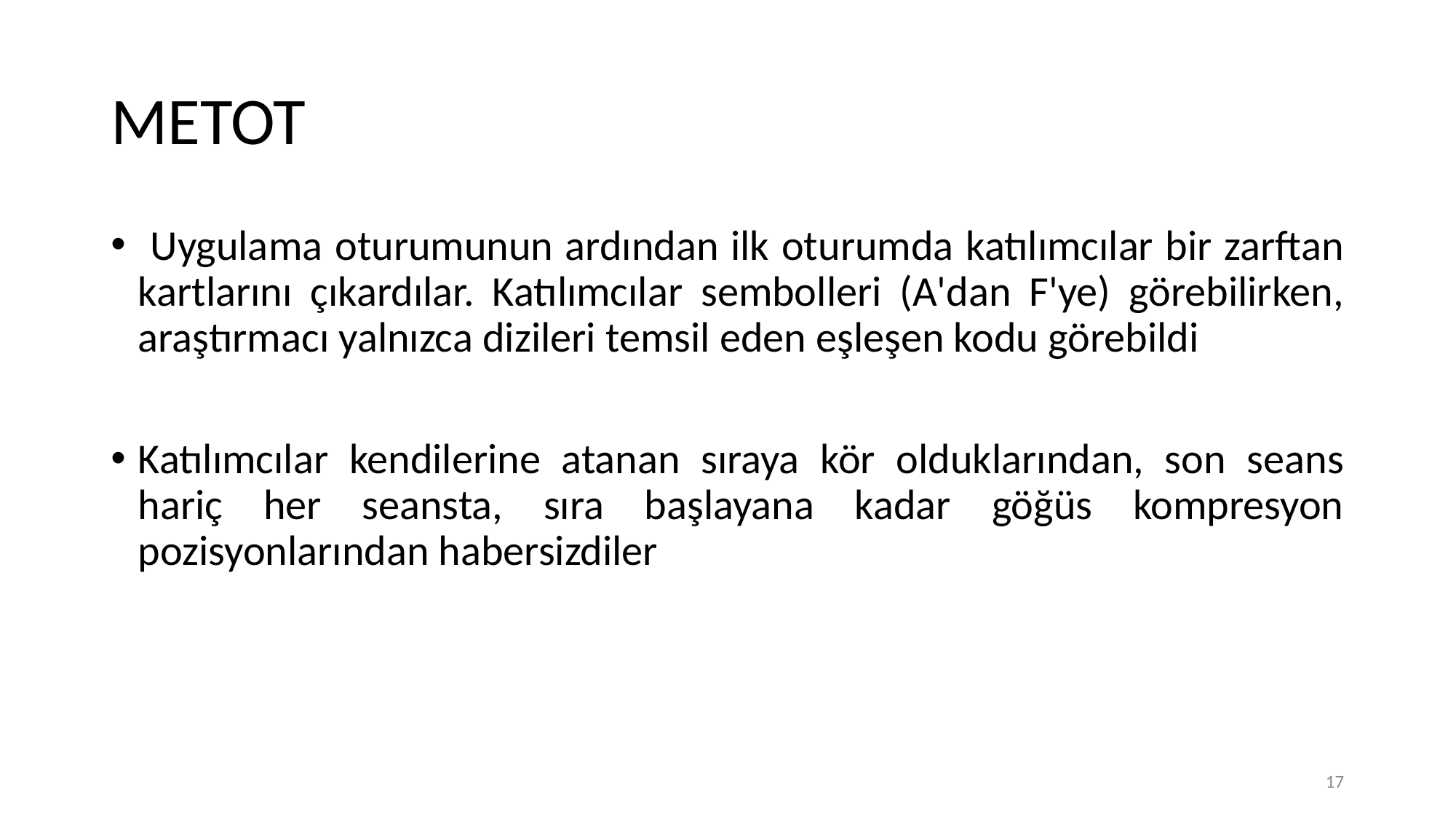

# METOT
 Uygulama oturumunun ardından ilk oturumda katılımcılar bir zarftan kartlarını çıkardılar. Katılımcılar sembolleri (A'dan F'ye) görebilirken, araştırmacı yalnızca dizileri temsil eden eşleşen kodu görebildi

Katılımcılar kendilerine atanan sıraya kör olduklarından, son seans hariç her seansta, sıra başlayana kadar göğüs kompresyon pozisyonlarından habersizdiler
17